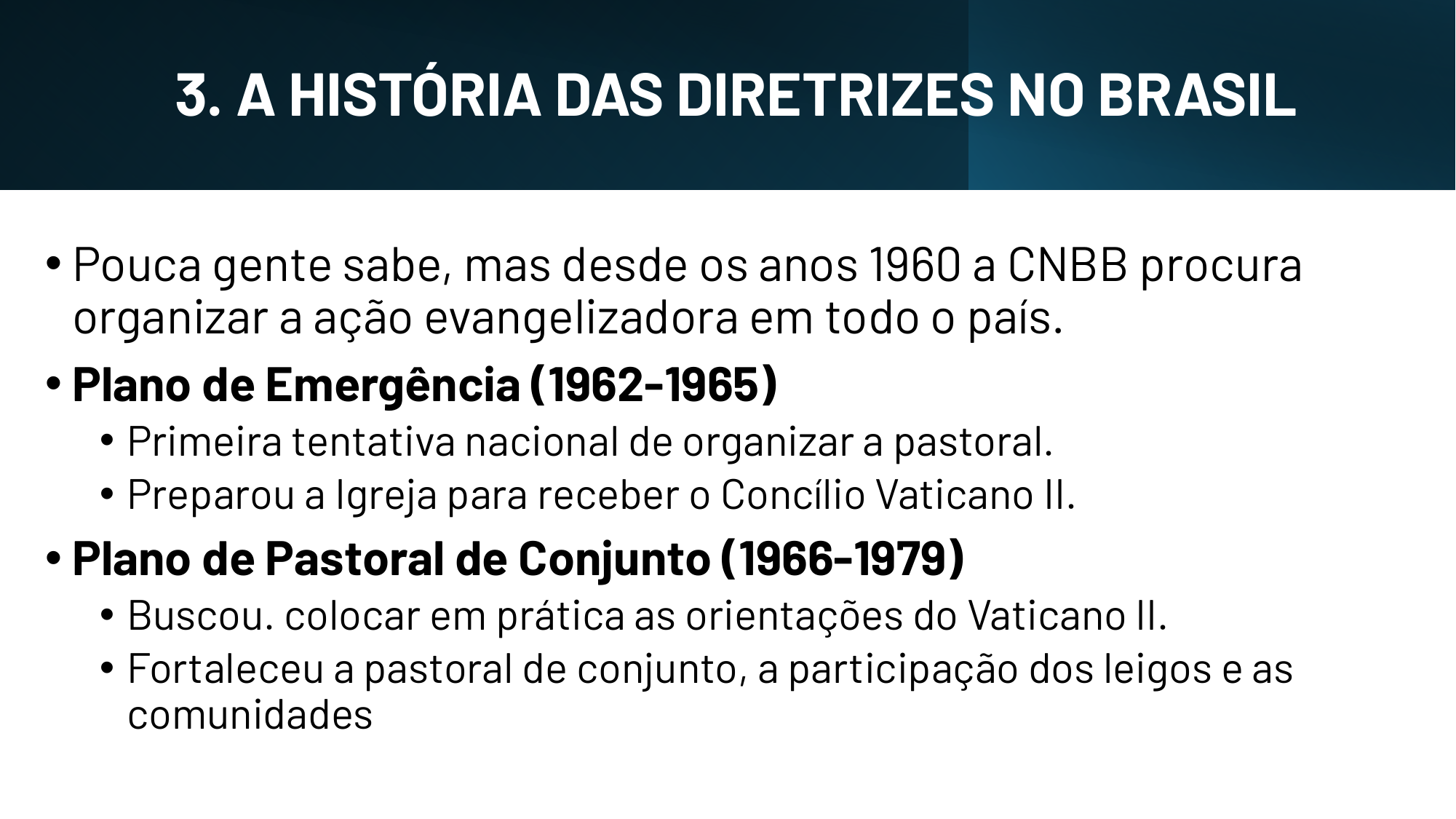

# 3. A HISTÓRIA DAS DIRETRIZES NO BRASIL
Pouca gente sabe, mas desde os anos 1960 a CNBB procura organizar a ação evangelizadora em todo o país.
Plano de Emergência (1962-1965)
Primeira tentativa nacional de organizar a pastoral.
Preparou a Igreja para receber o Concílio Vaticano II.
Plano de Pastoral de Conjunto (1966-1979)
Buscou. colocar em prática as orientações do Vaticano II.
Fortaleceu a pastoral de conjunto, a participação dos leigos e as comunidades